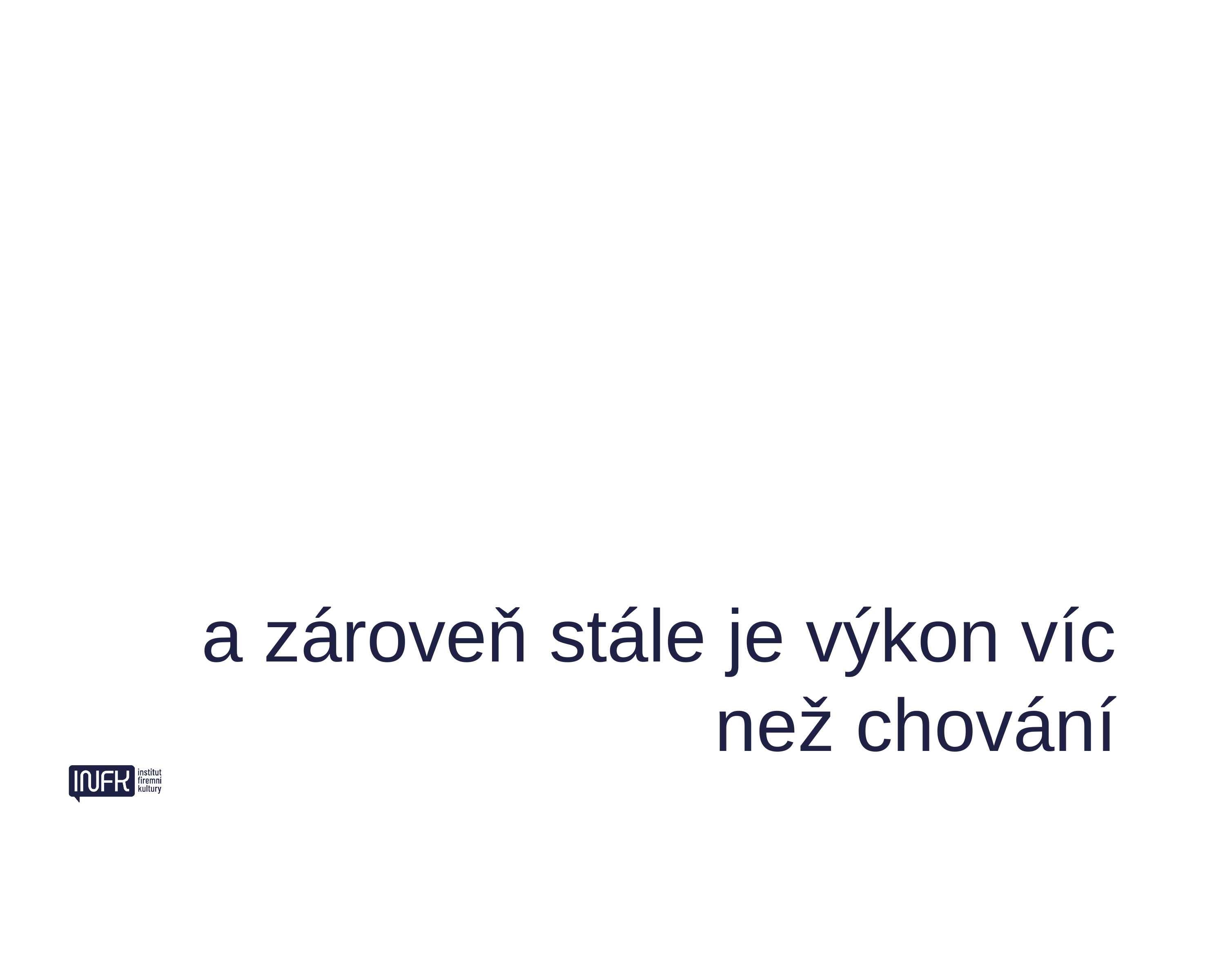

a zároveň stále je výkon víc než chování